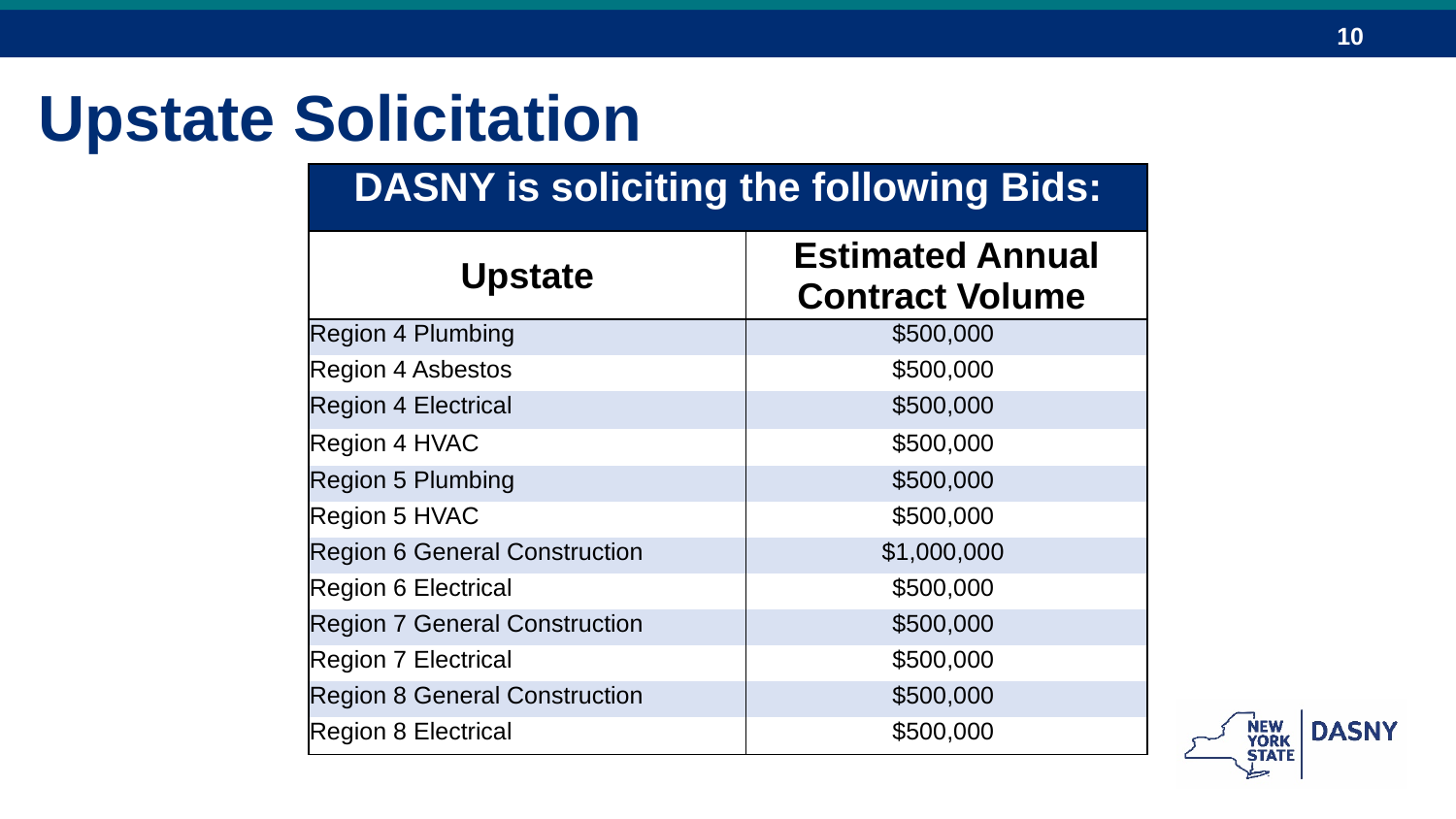

Upstate Solicitation
| DASNY is soliciting the following Bids: |  |
| --- | --- |
| Upstate | Estimated Annual Contract Volume |
| Region 4 Plumbing | $500,000 |
| Region 4 Asbestos | $500,000 |
| Region 4 Electrical | $500,000 |
| Region 4 HVAC | $500,000 |
| Region 5 Plumbing | $500,000 |
| Region 5 HVAC | $500,000 |
| Region 6 General Construction | $1,000,000 |
| Region 6 Electrical | $500,000 |
| Region 7 General Construction | $500,000 |
| Region 7 Electrical | $500,000 |
| Region 8 General Construction | $500,000 |
| Region 8 Electrical | $500,000 |